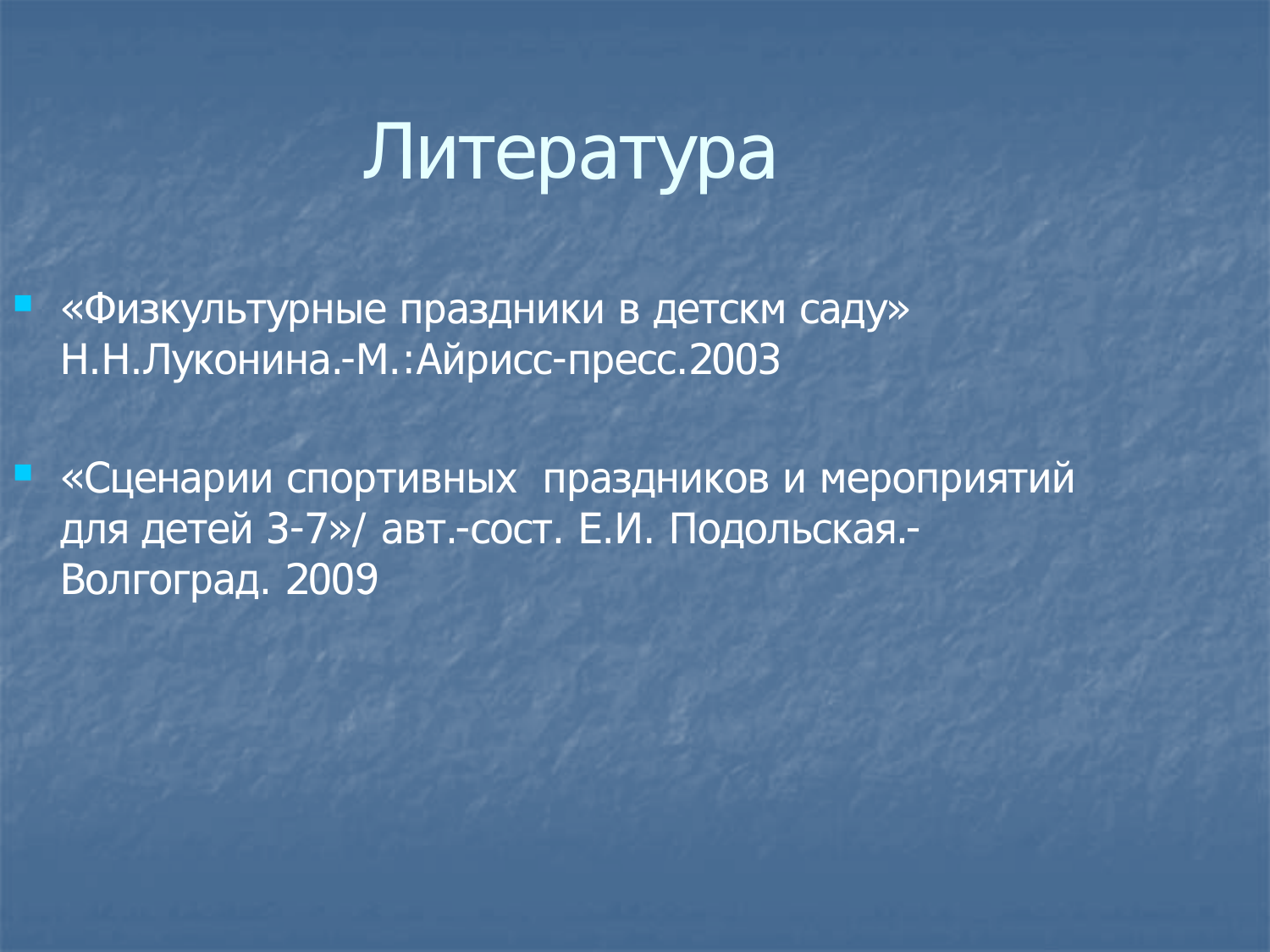

Литература
«Физкультурные праздники в детскм саду» Н.Н.Луконина.-М.:Айрисс-пресс.2003

«Сценарии спортивных  праздников и мероприятий для детей 3-7»/ авт.-сост. Е.И. Подольская.-Волгоград. 2009